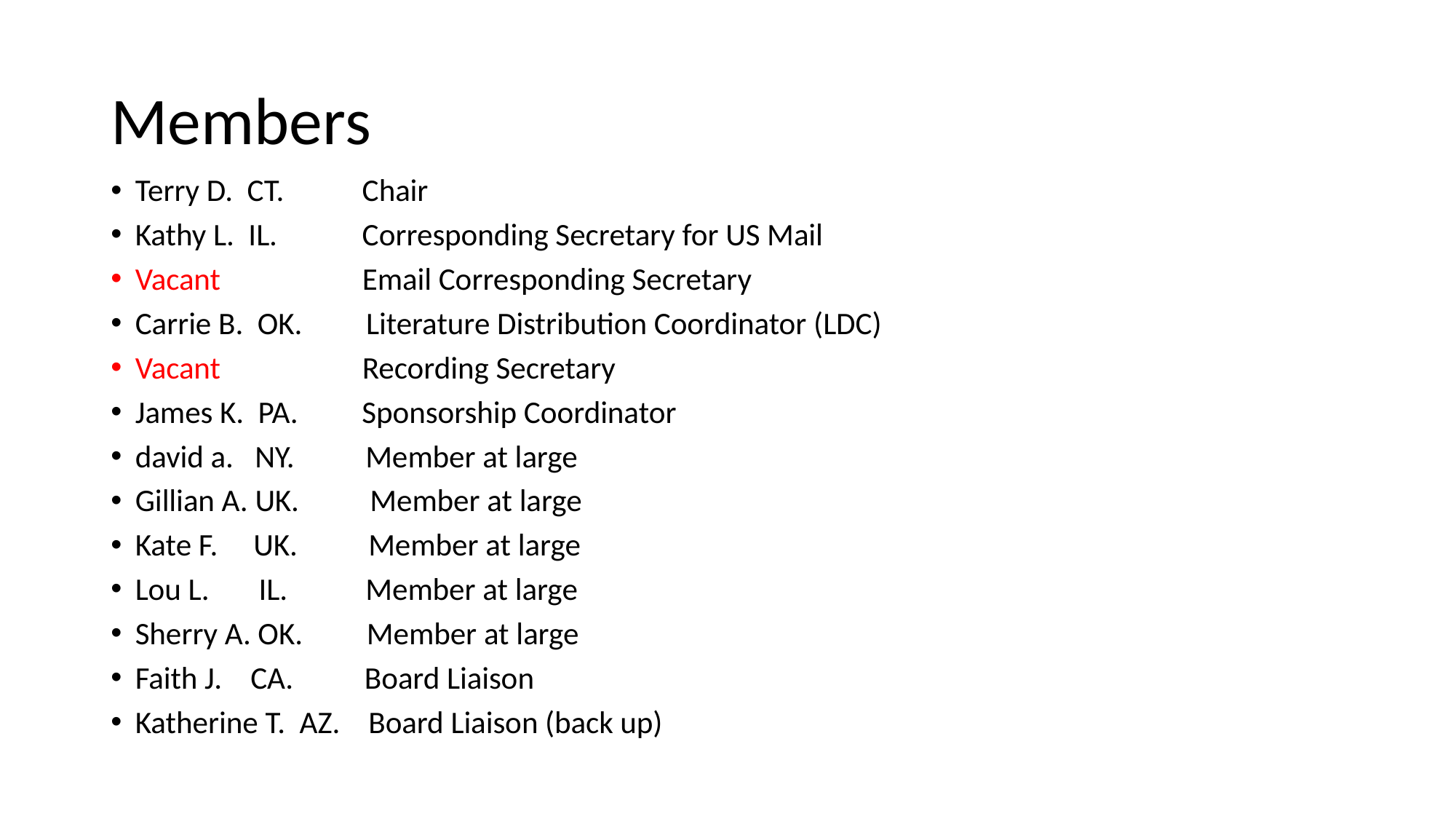

# Members
Terry D.  CT.           Chair
Kathy L.  IL.            Corresponding Secretary for US Mail
Vacant                    Email Corresponding Secretary
Carrie B.  OK.         Literature Distribution Coordinator (LDC)
Vacant                    Recording Secretary
James K.  PA.         Sponsorship Coordinator
david a.   NY.          Member at large
Gillian A. UK.          Member at large
Kate F.     UK.          Member at large
Lou L.       IL.           Member at large
Sherry A. OK.         Member at large
Faith J.    CA.          Board Liaison
Katherine T.  AZ.    Board Liaison (back up)